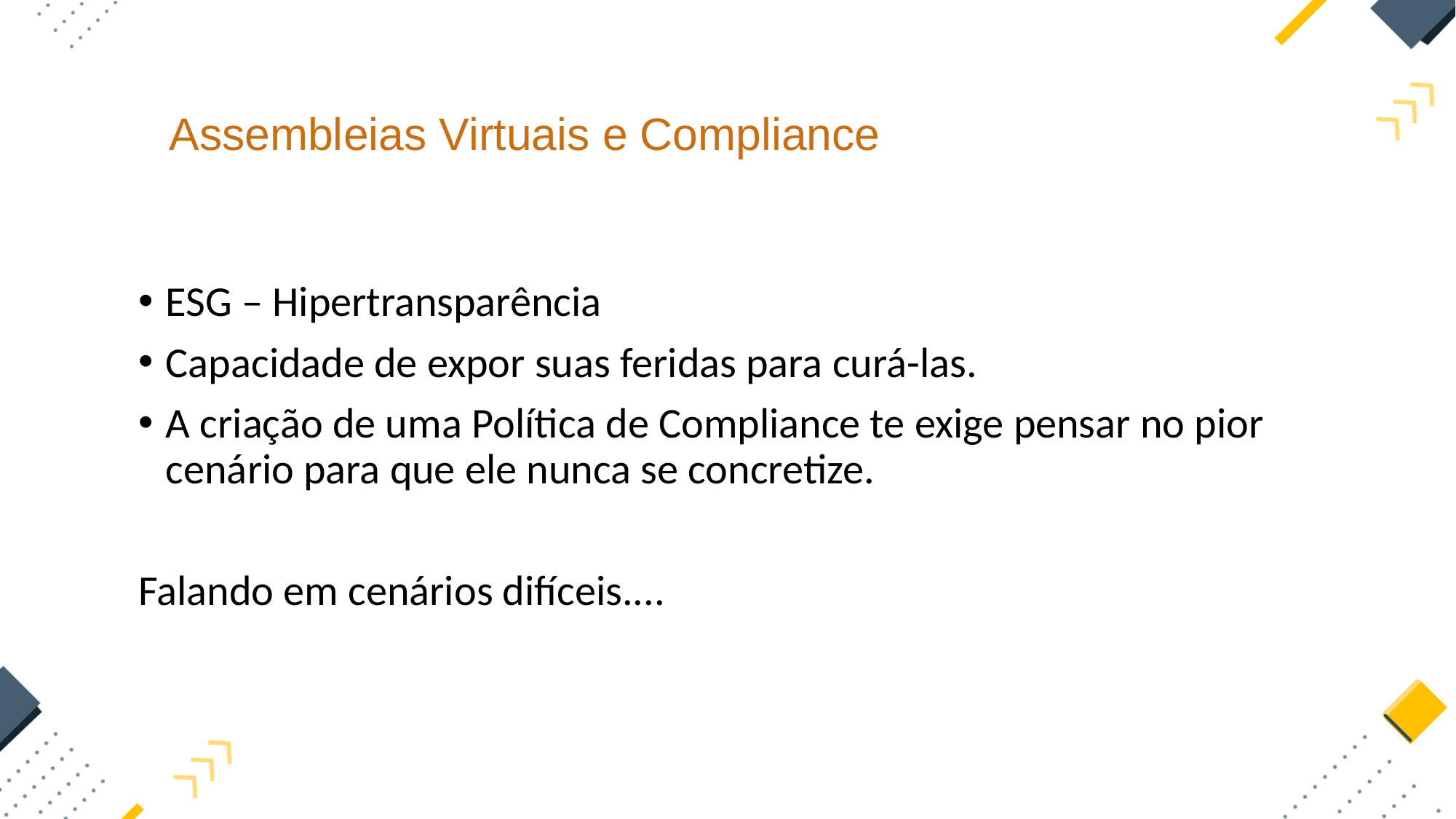

Assembleias Virtuais e Compliance

ESG – Hipertransparência
Capacidade de expor suas feridas para curá-las.
A criação de uma Política de Compliance te exige pensar no pior cenário para que ele nunca se concretize.

Falando em cenários difíceis....